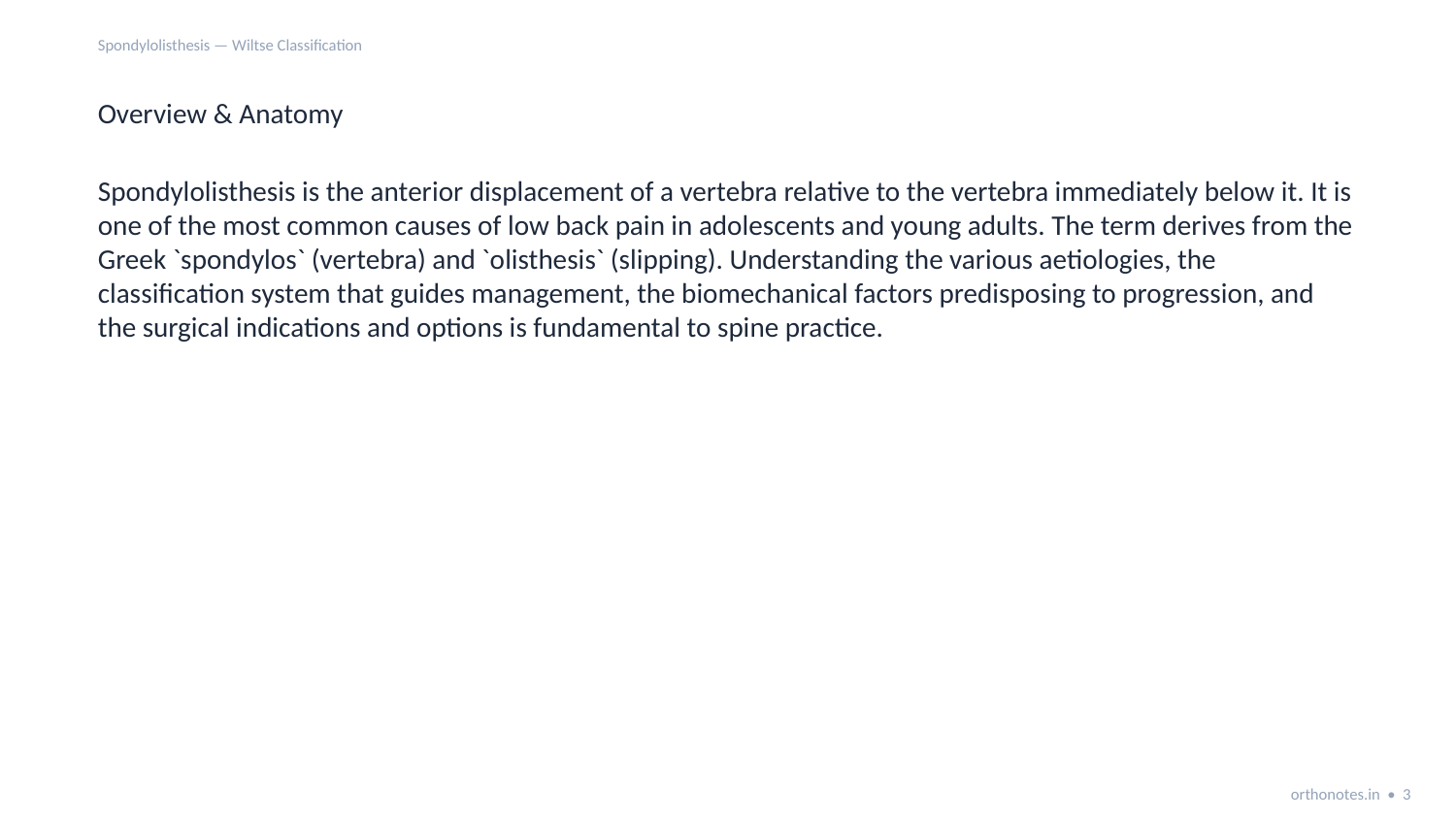

Spondylolisthesis — Wiltse Classification
Overview & Anatomy
Spondylolisthesis is the anterior displacement of a vertebra relative to the vertebra immediately below it. It is one of the most common causes of low back pain in adolescents and young adults. The term derives from the Greek `spondylos` (vertebra) and `olisthesis` (slipping). Understanding the various aetiologies, the classification system that guides management, the biomechanical factors predisposing to progression, and the surgical indications and options is fundamental to spine practice.
orthonotes.in  •  3